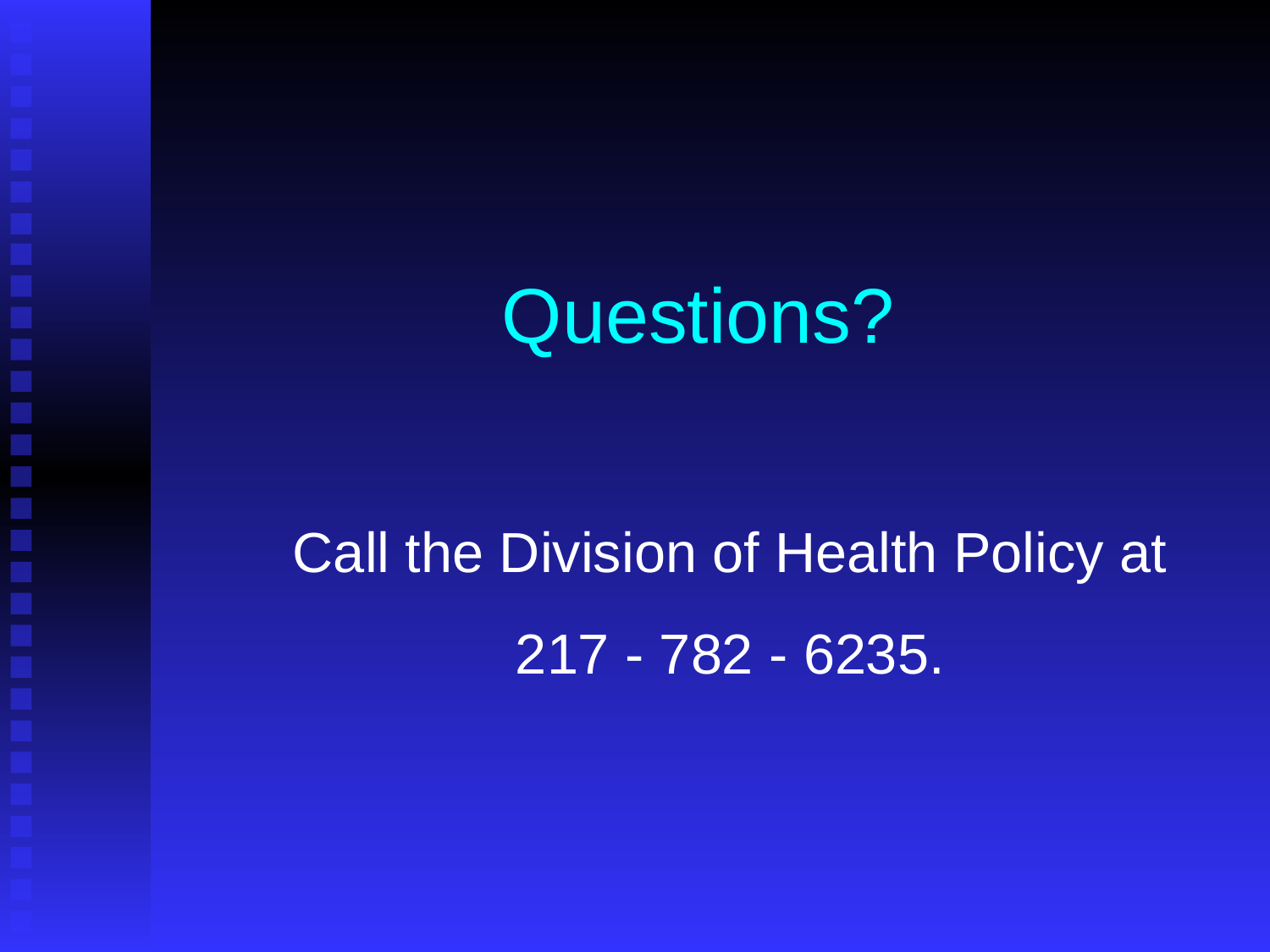

# Questions?
Call the Division of Health Policy at 217 - 782 - 6235.